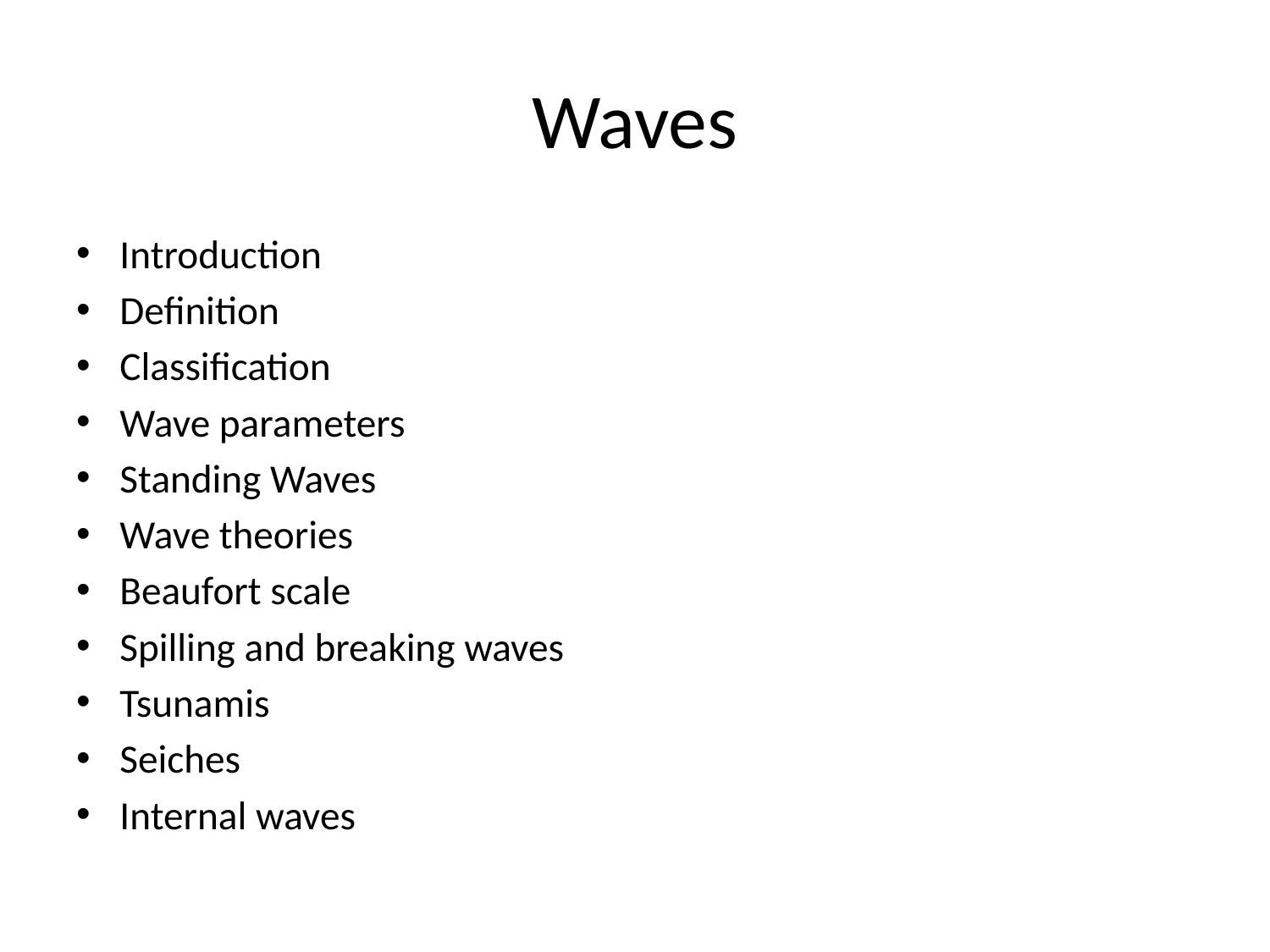

# Waves
Introduction
Definition
Classification
Wave parameters
Standing Waves
Wave theories
Beaufort scale
Spilling and breaking waves
Tsunamis
Seiches
Internal waves